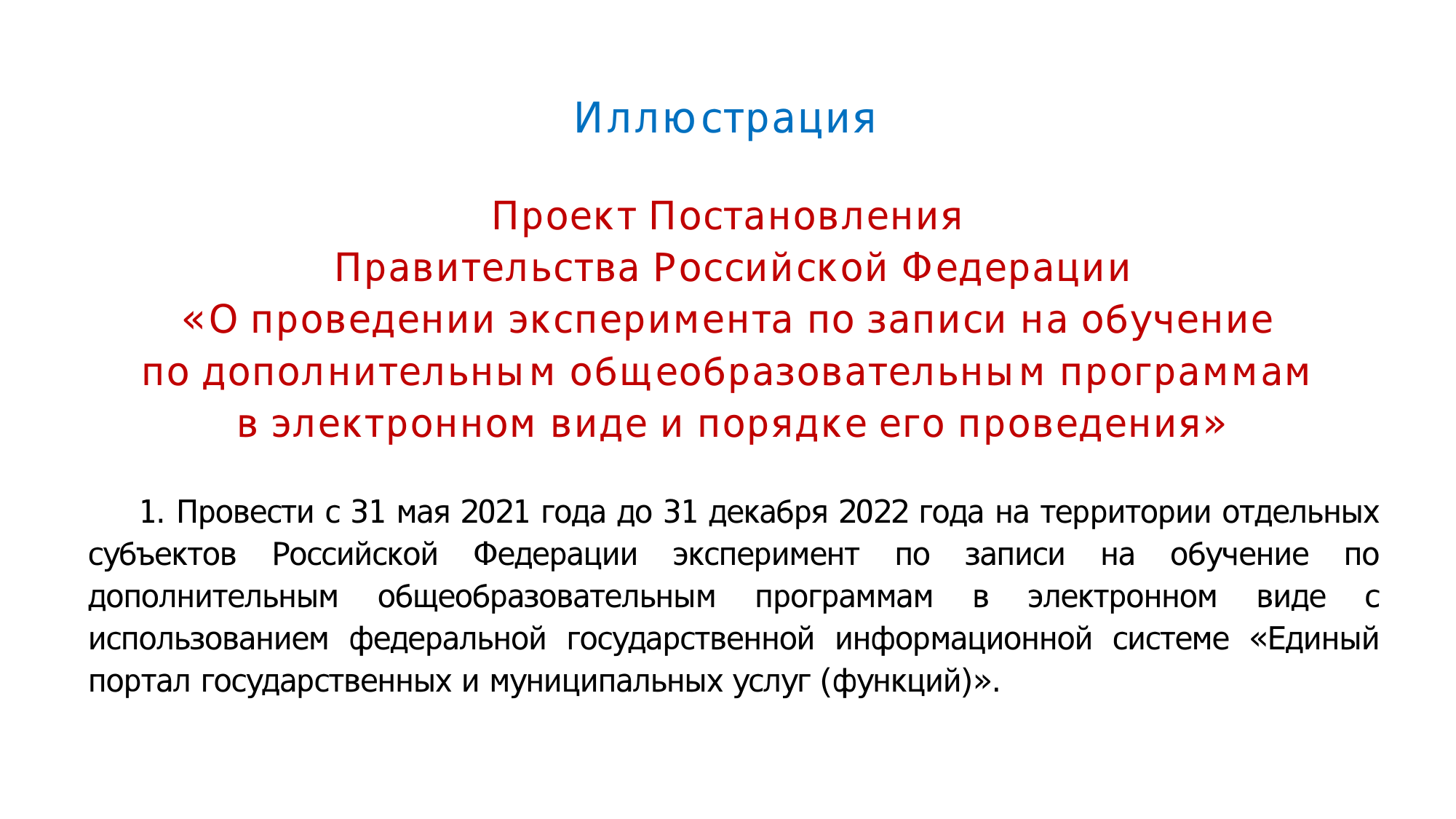

# Иллюстрация
Проект Постановления
Правительства Российской Федерации
«О проведении эксперимента по записи на обучение
по дополнительным общеобразовательным программам
в электронном виде и порядке его проведения»

1. Провести с 31 мая 2021 года до 31 декабря 2022 года на территории отдельных субъектов Российской Федерации эксперимент по записи на обучение по дополнительным общеобразовательным программам в электронном виде с использованием федеральной государственной информационной системе «Единый портал государственных и муниципальных услуг (функций)».